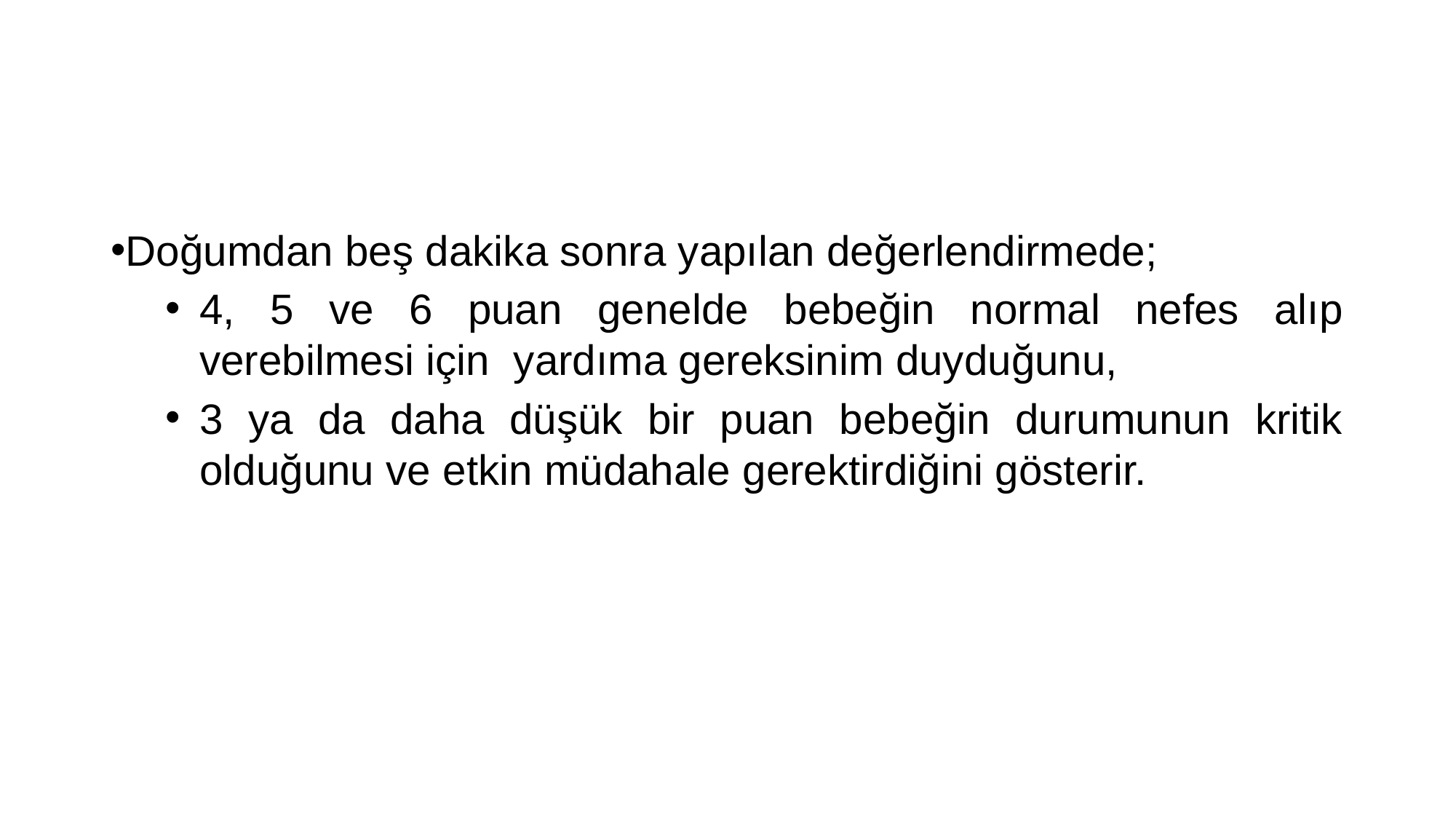

#
Doğumdan beş dakika sonra yapılan değerlendirmede;
4, 5 ve 6 puan genelde bebeğin normal nefes alıp verebilmesi için  yardıma gereksinim duyduğunu,
3 ya da daha düşük bir puan bebeğin durumunun kritik olduğunu ve etkin müdahale gerektirdiğini gösterir.